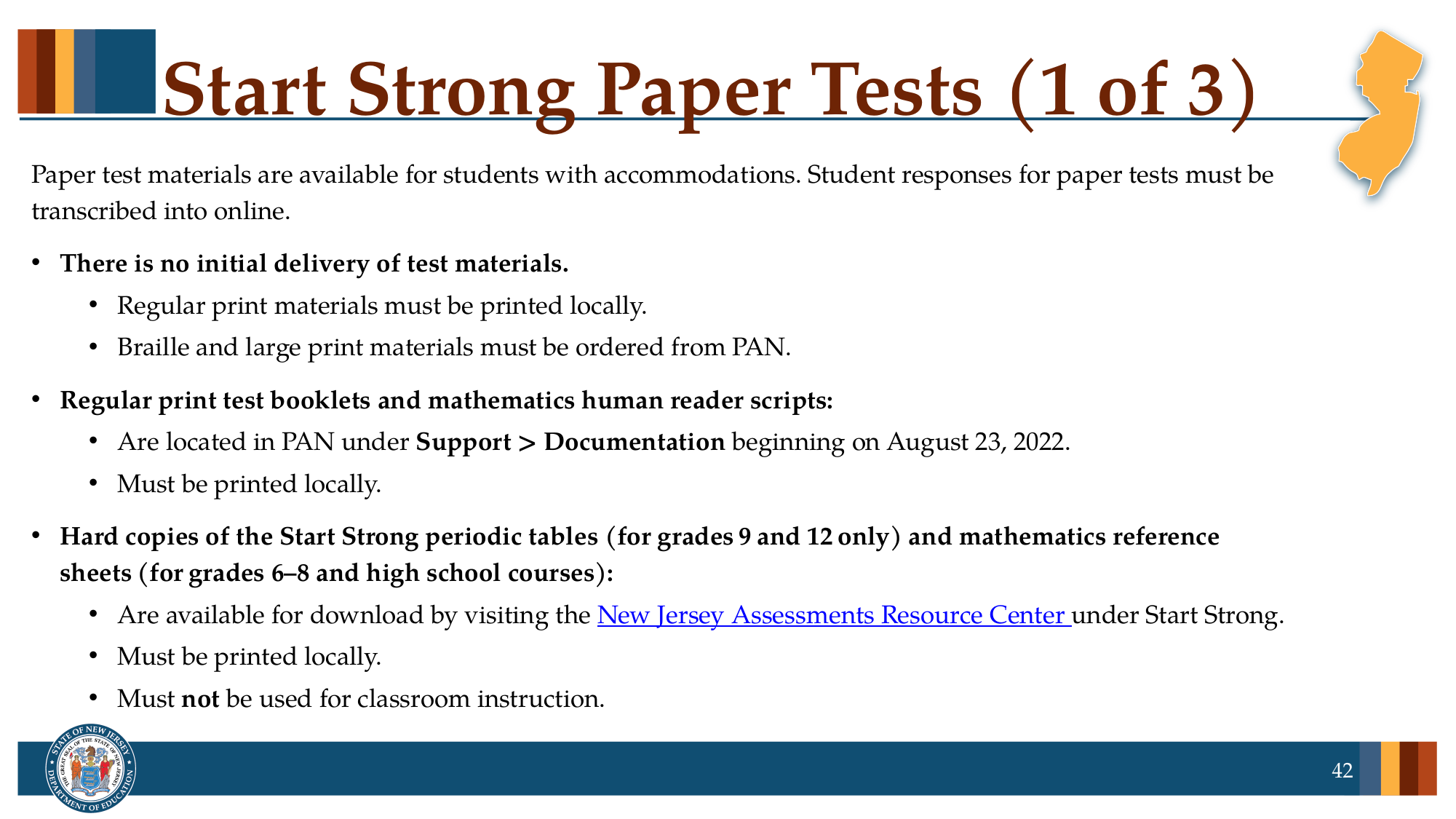

# Start Strong Paper Tests (1 of 3)
Paper test materials are available for students with accommodations. Student responses for paper tests must be transcribed into online.
There is no initial delivery of test materials.
Regular print materials must be printed locally.
Braille and large print materials must be ordered from PAN.
Regular print test booklets and mathematics human reader scripts:
Are located in PAN under Support > Documentation beginning on August 23, 2022.
Must be printed locally.
Hard copies of the Start Strong periodic tables (for grades 9 and 12 only) and mathematics reference sheets (for grades 6–8 and high school courses):
Are available for download by visiting the New Jersey Assessments Resource Center under Start Strong.
Must be printed locally.
Must not be used for classroom instruction.

42